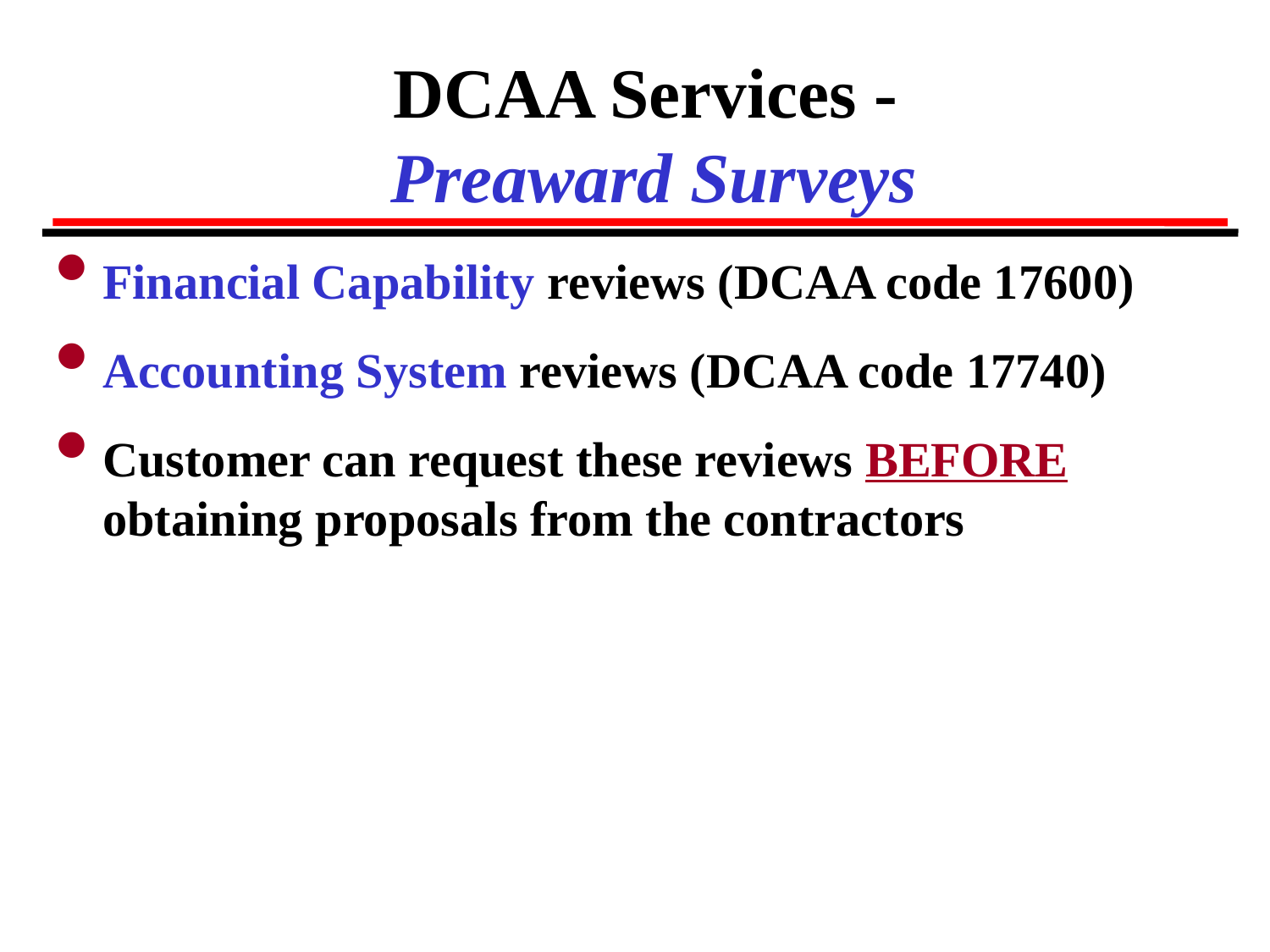

# DCAA Services - Preaward Surveys

Financial Capability reviews (DCAA code 17600)
Accounting System reviews (DCAA code 17740)
Customer can request these reviews BEFORE obtaining proposals from the contractors